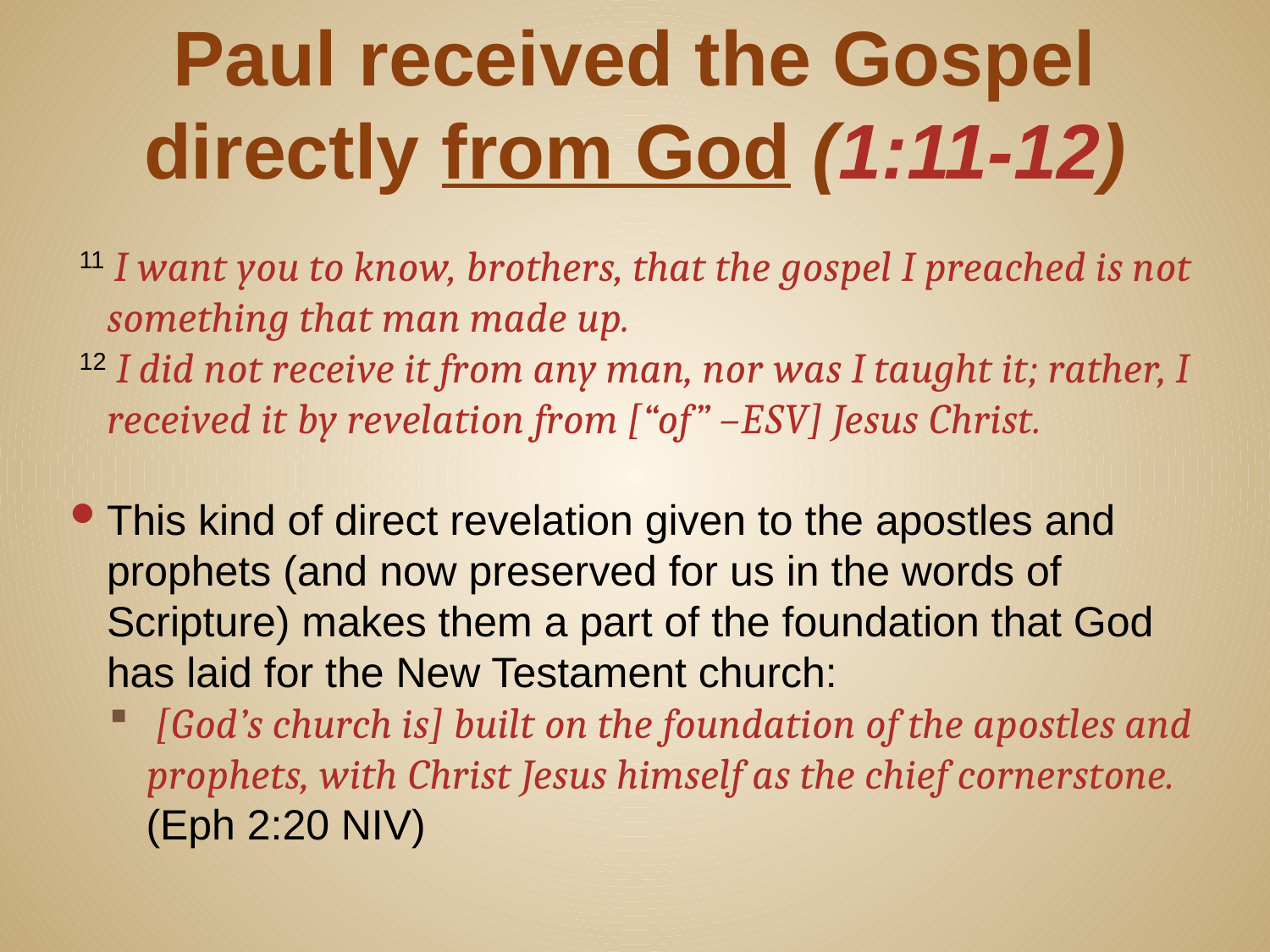

# Paul received the Gospel directly from God (1:11-12)
 11 I want you to know, brothers, that the gospel I preached is not something that man made up.
 12 I did not receive it from any man, nor was I taught it; rather, I received it by revelation from [“of” –ESV] Jesus Christ.

This kind of direct revelation given to the apostles and prophets (and now preserved for us in the words of Scripture) makes them a part of the foundation that God has laid for the New Testament church:
 [God’s church is] built on the foundation of the apostles and prophets, with Christ Jesus himself as the chief cornerstone. (Eph 2:20 NIV)